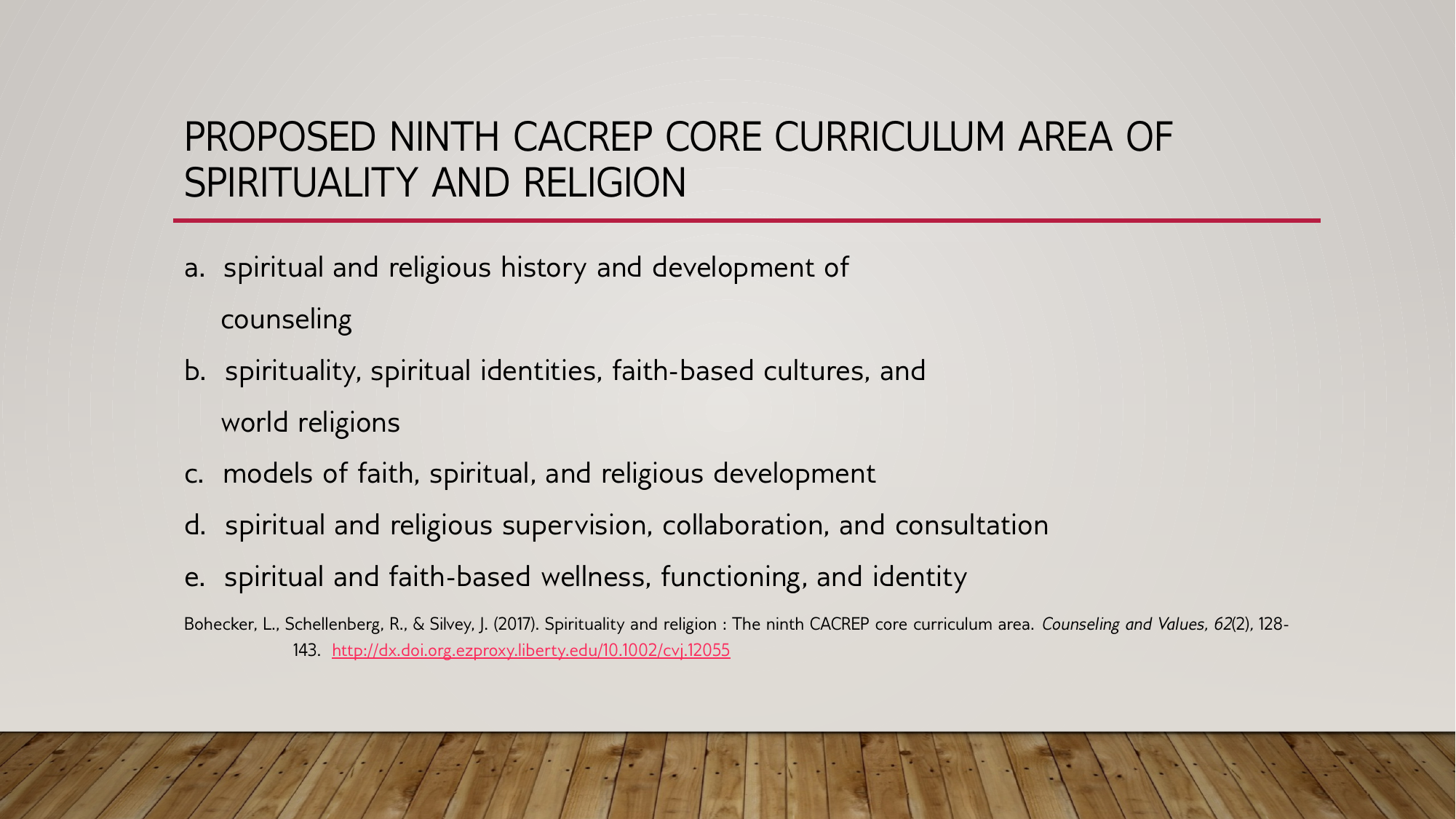

# PROPOSED Ninth CACREP Core Curriculum Area of Spirituality and Religion

a.  spiritual and religious history and development of
    counseling
b.  spirituality, spiritual identities, faith-based cultures, and
    world religions
c.  models of faith, spiritual, and religious development
d.  spiritual and religious supervision, collaboration, and consultation
e.  spiritual and faith-based wellness, functioning, and identity
Bohecker, L., Schellenberg, R., & Silvey, J. (2017). Spirituality and religion : The ninth CACREP core curriculum area. Counseling and Values, 62(2), 128-	143.  http://dx.doi.org.ezproxy.liberty.edu/10.1002/cvj.12055